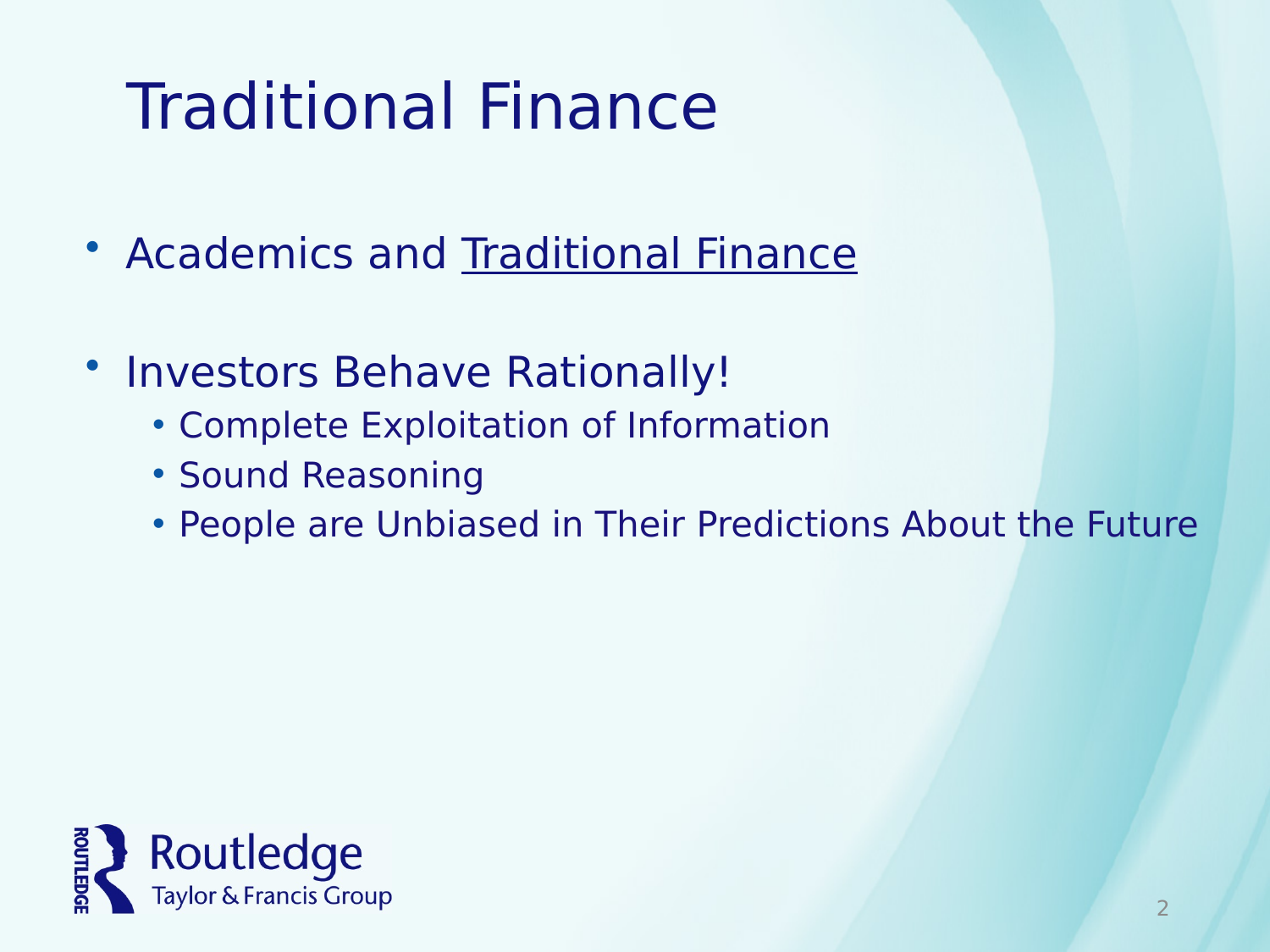

# Traditional Finance
Academics and Traditional Finance

Investors Behave Rationally!
Complete Exploitation of Information
Sound Reasoning
People are Unbiased in Their Predictions About the Future

2